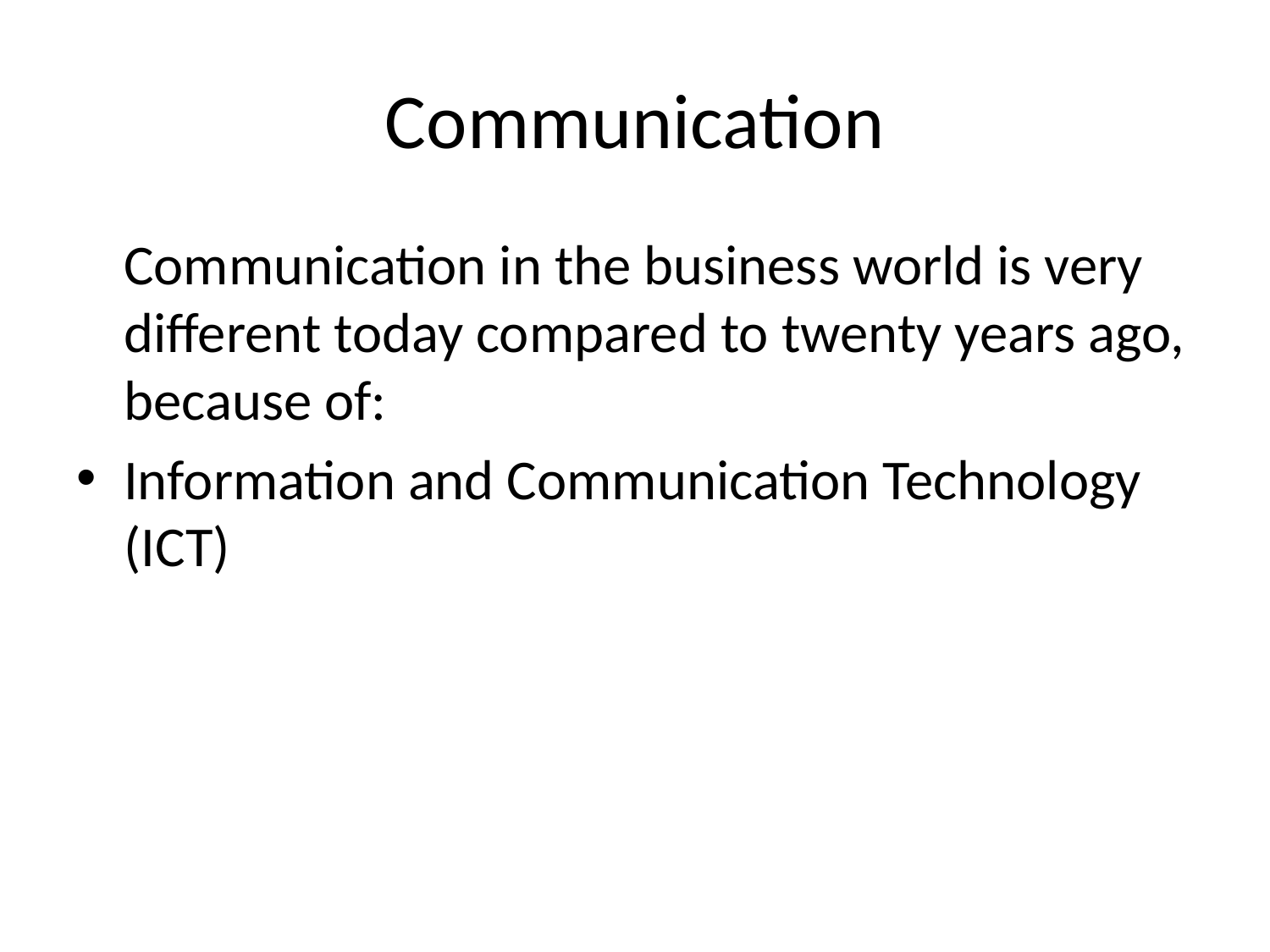

# Communication
	Communication in the business world is very different today compared to twenty years ago, because of:
Information and Communication Technology (ICT)